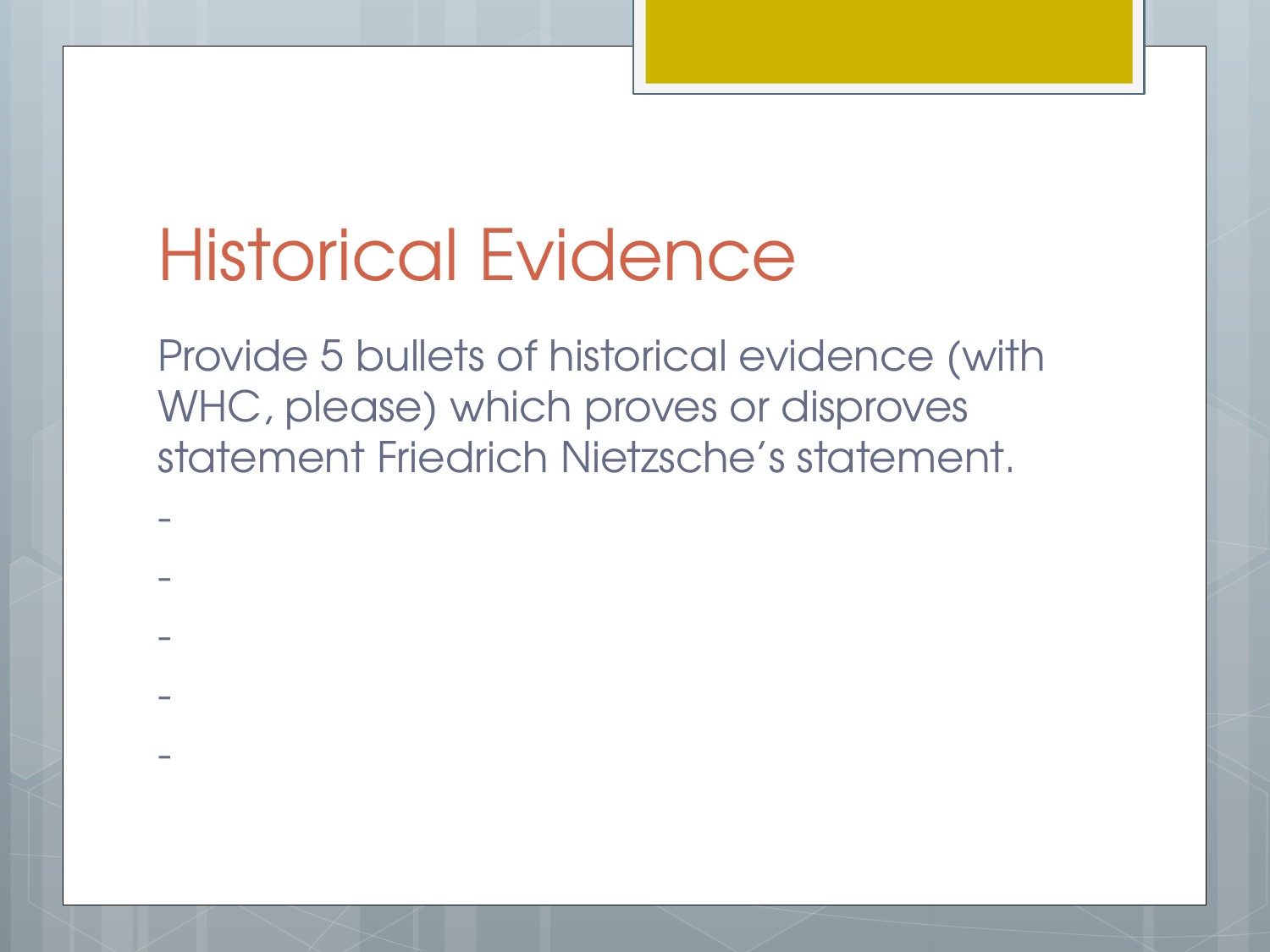

# Historical Evidence
Provide 5 bullets of historical evidence (with WHC, please) which proves or disproves statement Friedrich Nietzsche’s statement.
-
-
-
-
-